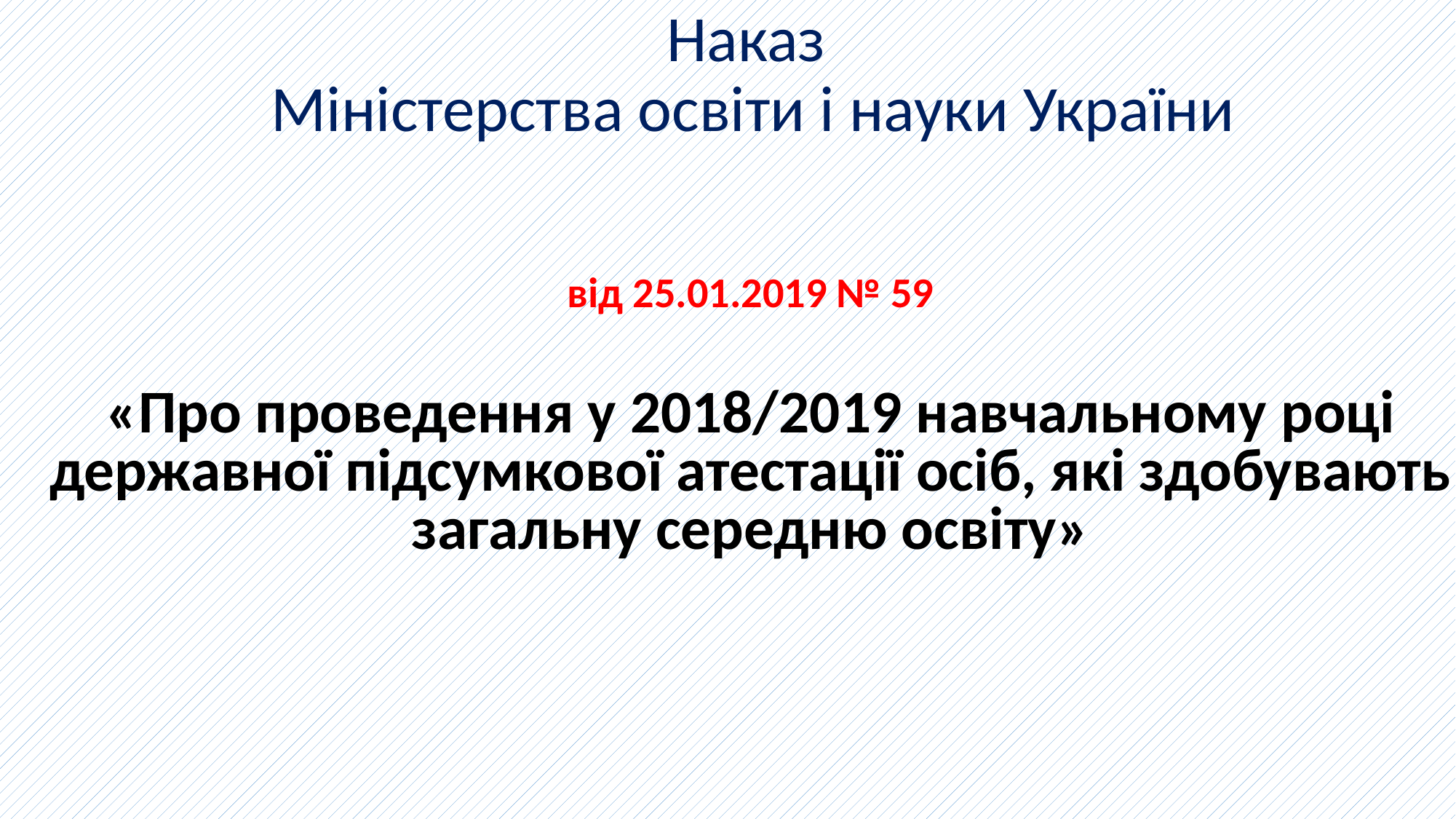

# Наказ Міністерства освіти і науки України

від 25.01.2019 № 59

«Про проведення у 2018/2019 навчальному році державної підсумкової атестації осіб, які здобувають загальну середню освіту»